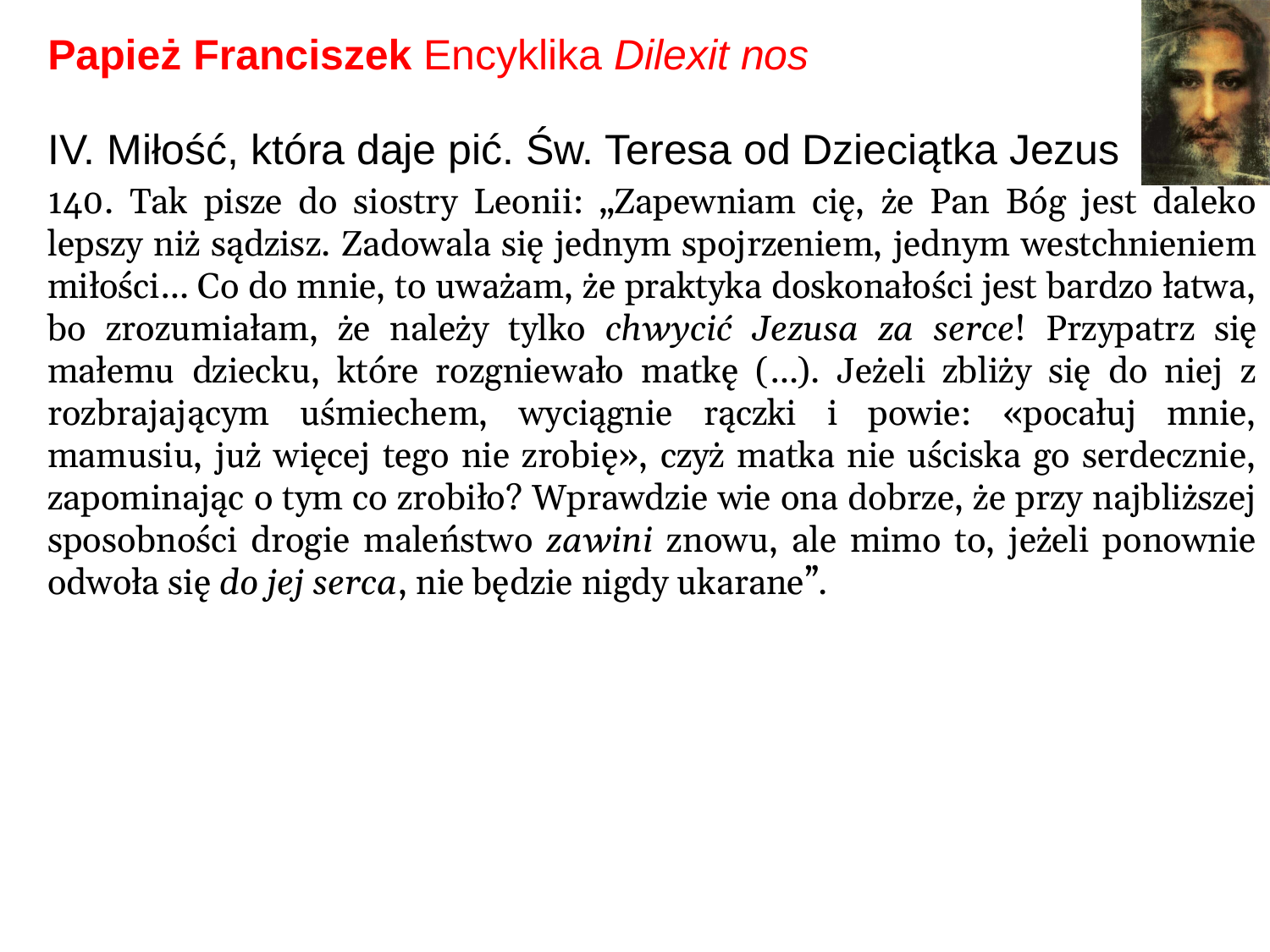

# Papież Franciszek Encyklika Dilexit nos
IV. Miłość, która daje pić. Św. Teresa od Dzieciątka Jezus
140. Tak pisze do siostry Leonii: „Zapewniam cię, że Pan Bóg jest daleko lepszy niż sądzisz. Zadowala się jednym spojrzeniem, jednym westchnieniem miłości… Co do mnie, to uważam, że praktyka doskonałości jest bardzo łatwa, bo zrozumiałam, że należy tylko chwycić Jezusa za serce! Przypatrz się małemu dziecku, które rozgniewało matkę (…). Jeżeli zbliży się do niej z rozbrajającym uśmiechem, wyciągnie rączki i powie: «pocałuj mnie, mamusiu, już więcej tego nie zrobię», czyż matka nie uściska go serdecznie, zapominając o tym co zrobiło? Wprawdzie wie ona dobrze, że przy najbliższej sposobności drogie maleństwo zawini znowu, ale mimo to, jeżeli ponownie odwoła się do jej serca, nie będzie nigdy ukarane”.